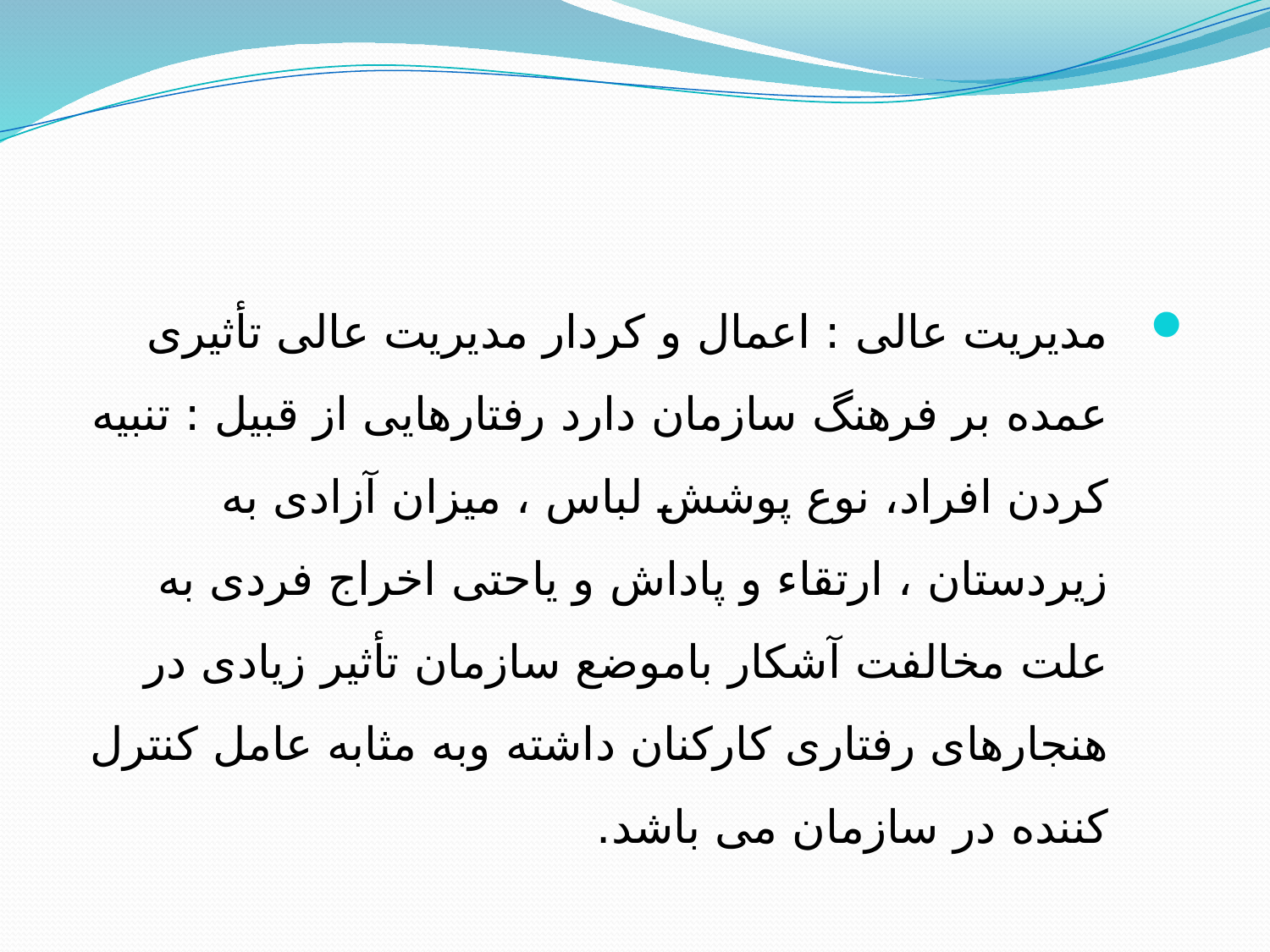

مدیریت عالی : اعمال و کردار مدیریت عالی تأثیری عمده بر فرهنگ سازمان دارد رفتارهایی از قبیل : تنبیه کردن افراد، نوع پوشش لباس ، میزان آزادی به زیردستان ، ارتقاء و پاداش و یاحتی اخراج فردی به علت مخالفت آشکار باموضع سازمان تأثیر زیادی در هنجارهای رفتاری کارکنان داشته وبه مثابه عامل کنترل کننده در سازمان می باشد.